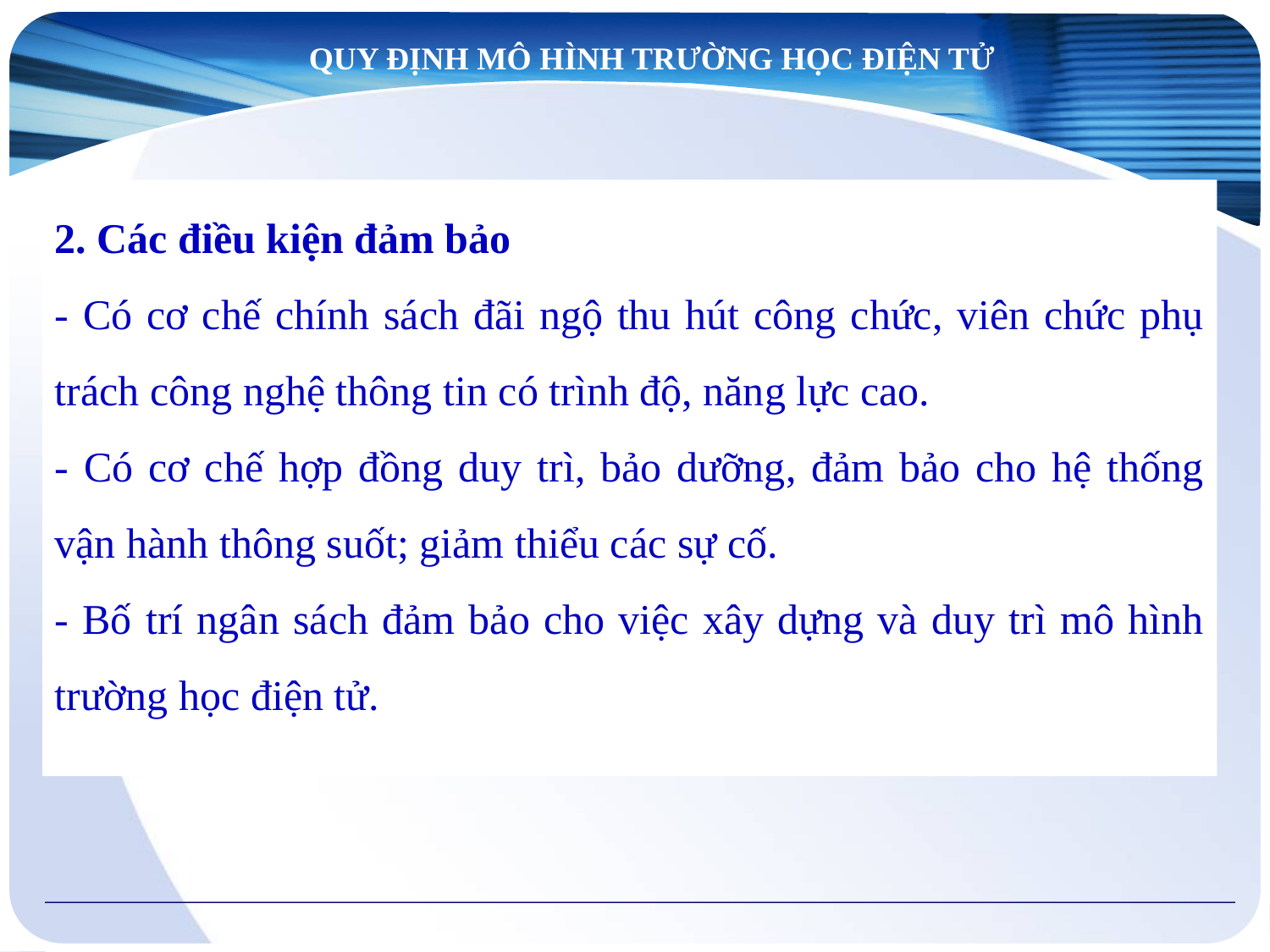

QUY ĐỊNH MÔ HÌNH TRƯỜNG HỌC ĐIỆN TỬ
2. Các điều kiện đảm bảo
- Có cơ chế chính sách đãi ngộ thu hút công chức, viên chức phụ trách công nghệ thông tin có trình độ, năng lực cao.
- Có cơ chế hợp đồng duy trì, bảo dưỡng, đảm bảo cho hệ thống vận hành thông suốt; giảm thiểu các sự cố.
- Bố trí ngân sách đảm bảo cho việc xây dựng và duy trì mô hình trường học điện tử.